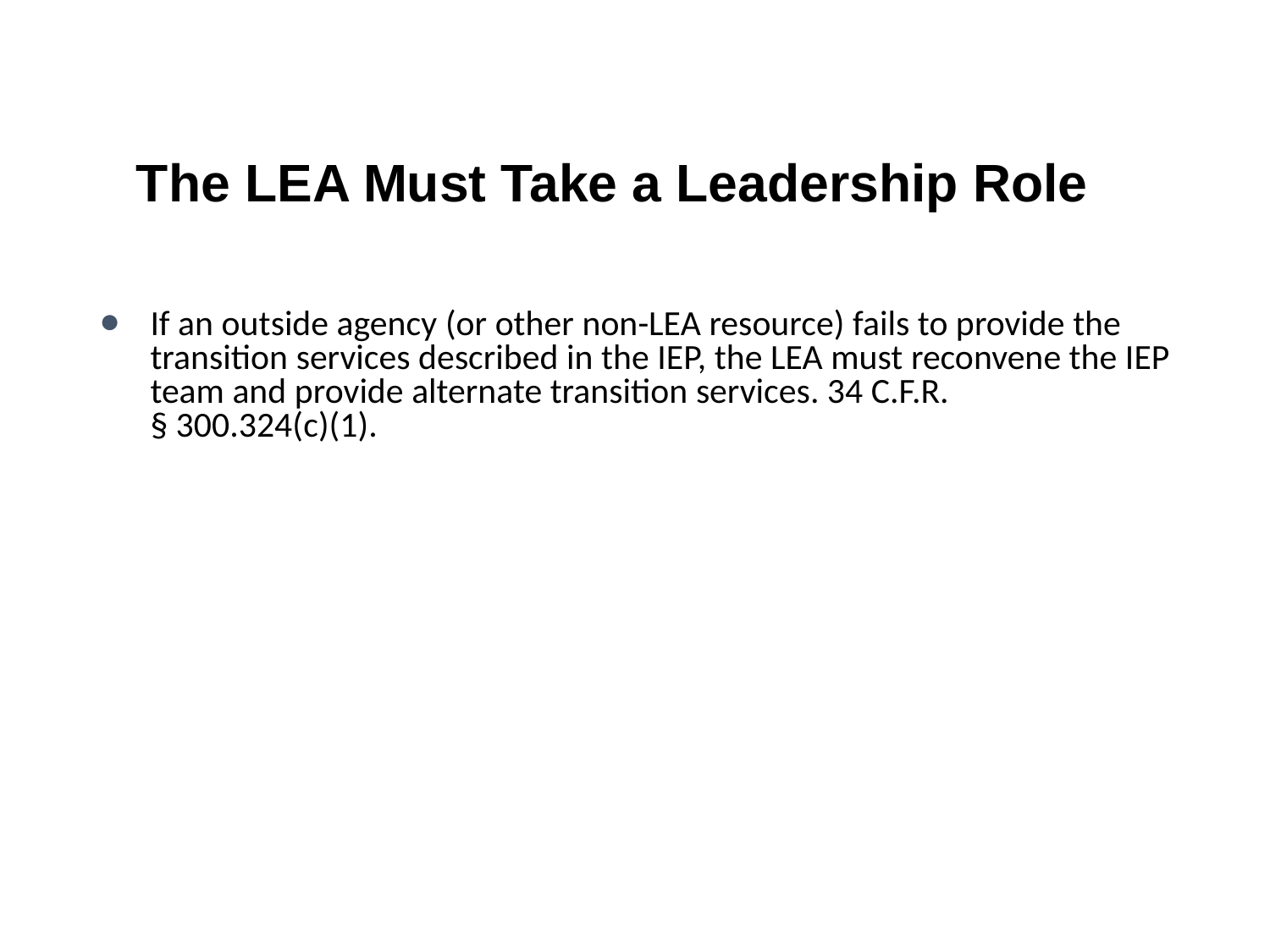

# The LEA Must Take a Leadership Role

If an outside agency (or other non-LEA resource) fails to provide the transition services described in the IEP, the LEA must reconvene the IEP team and provide alternate transition services. 34 C.F.R.
§ 300.324(c)(1).